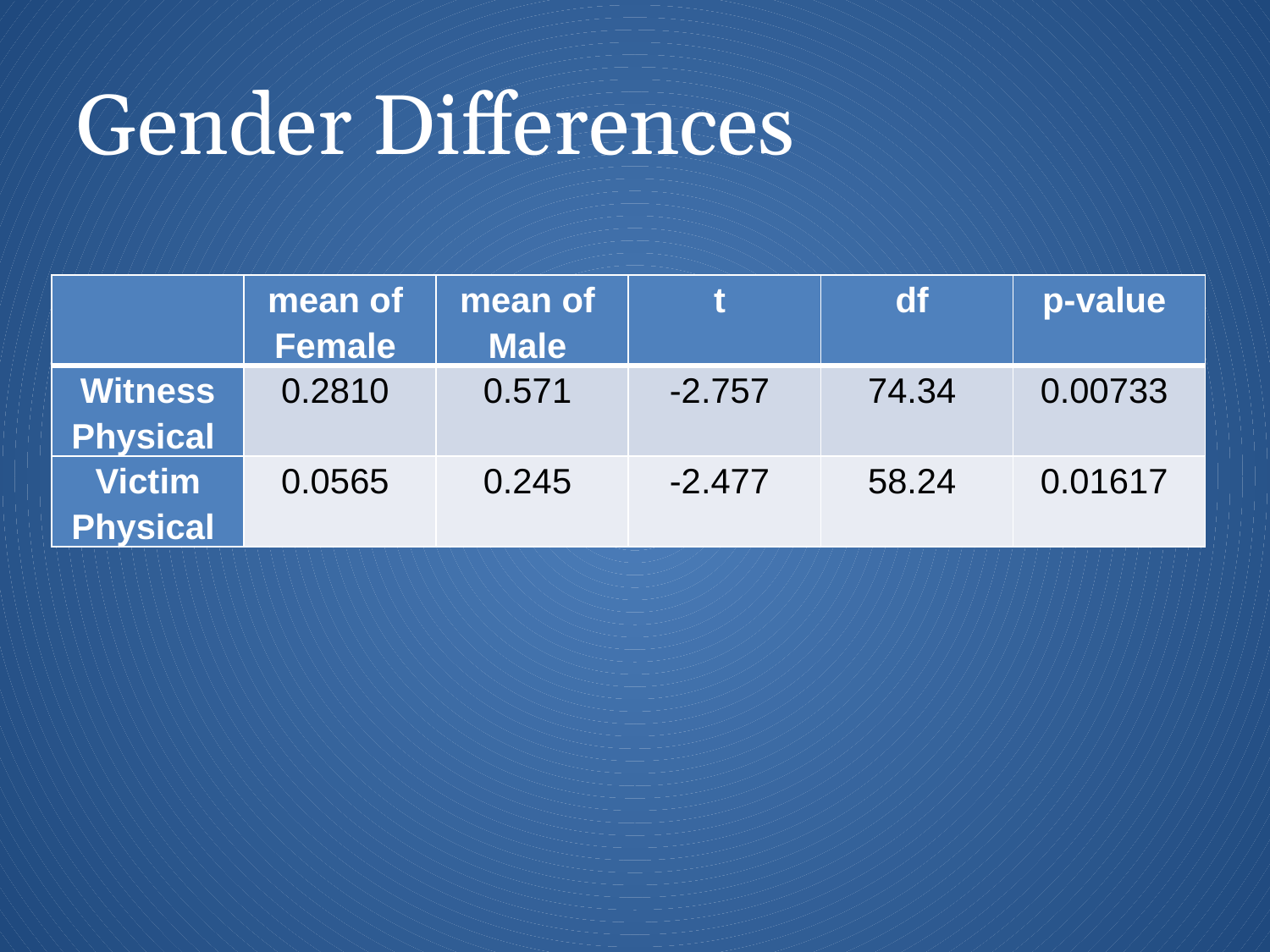

Gender Differences
|  | mean of Female | mean of Male | t | df | p-value |
| --- | --- | --- | --- | --- | --- |
| Witness Physical | 0.2810 | 0.571 | -2.757 | 74.34 | 0.00733 |
| Victim Physical | 0.0565 | 0.245 | -2.477 | 58.24 | 0.01617 |